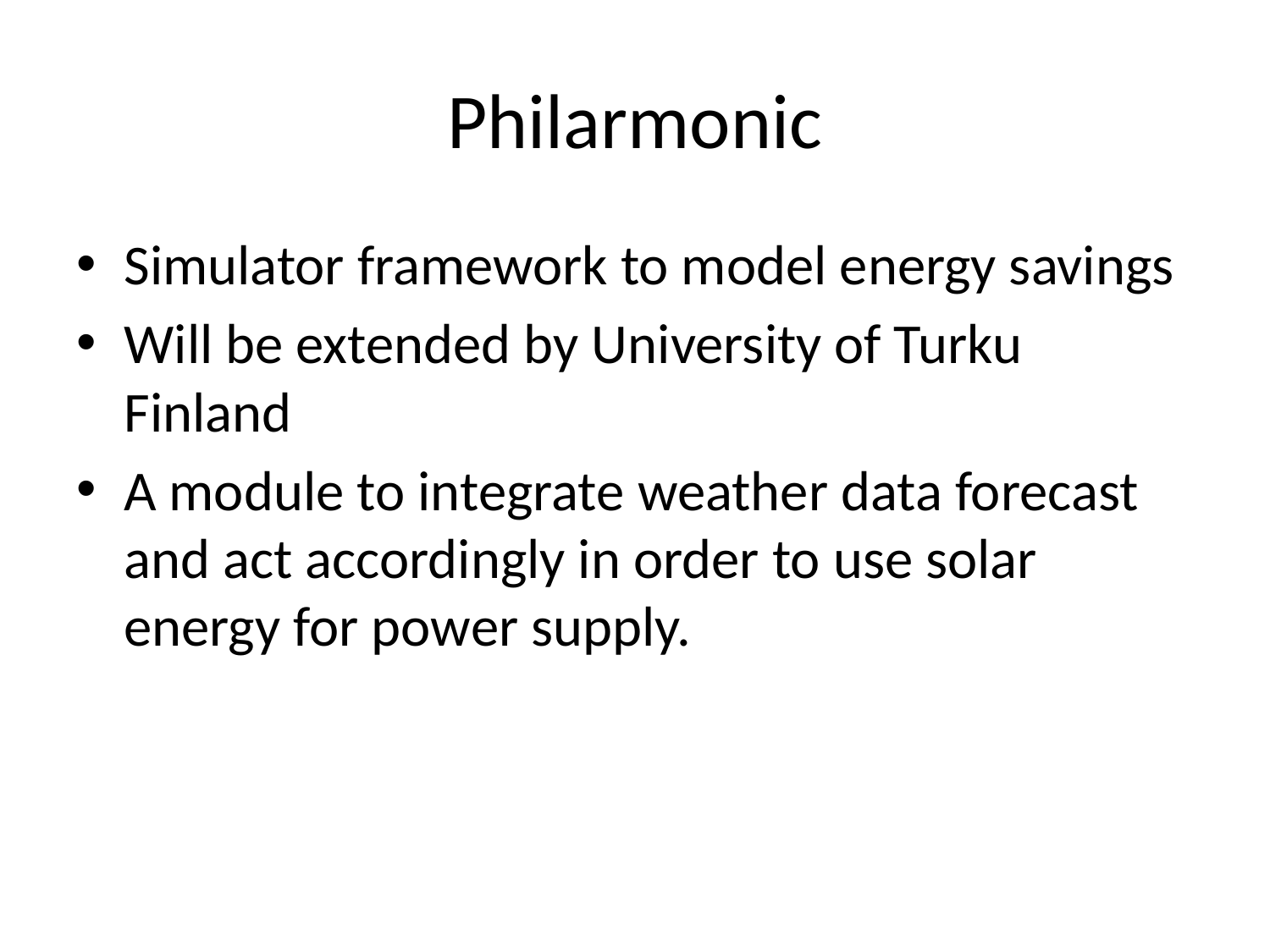

# Philarmonic
Simulator framework to model energy savings
Will be extended by University of Turku Finland
A module to integrate weather data forecast and act accordingly in order to use solar energy for power supply.